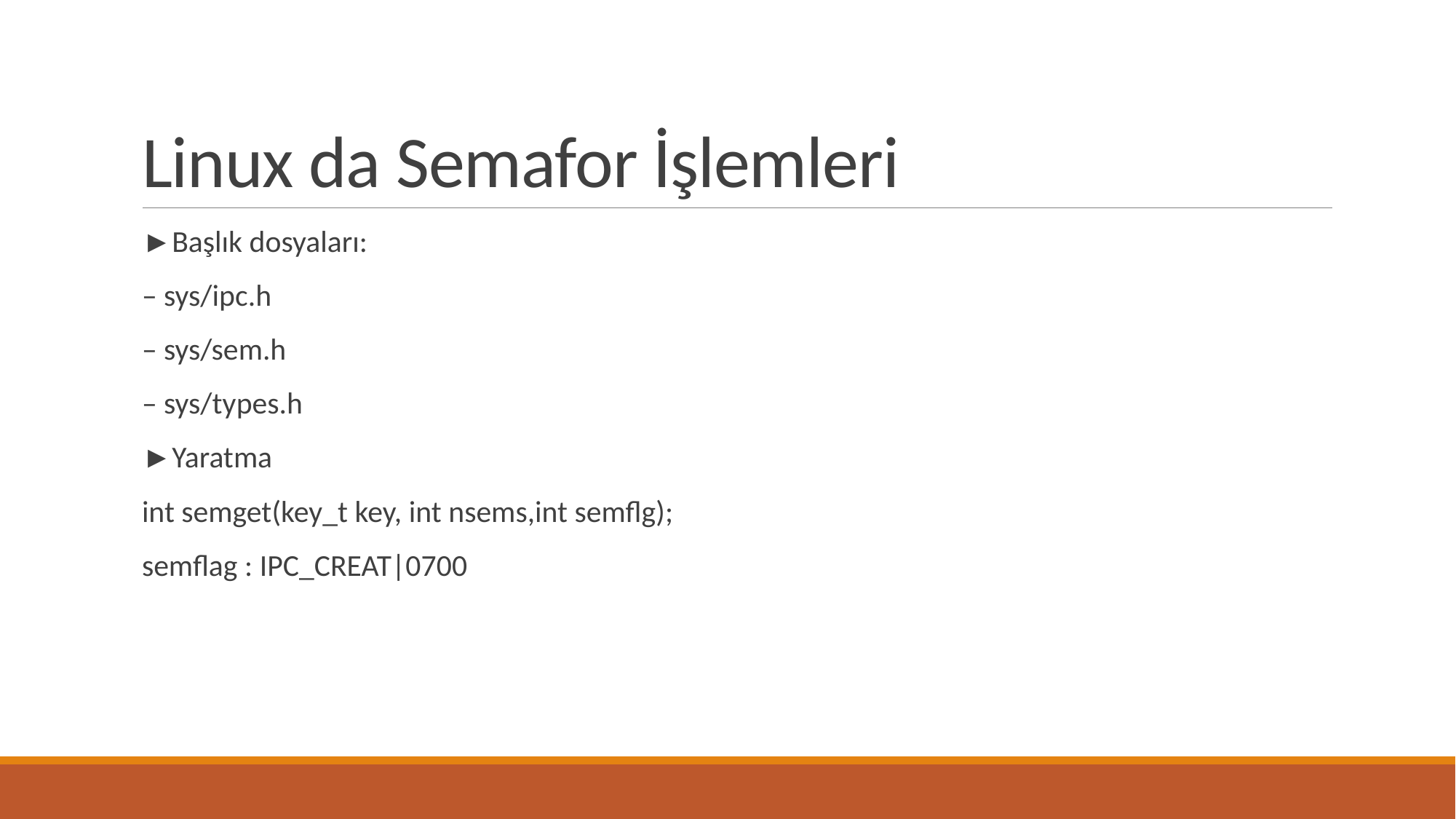

# Linux da Semafor İşlemleri
►Başlık dosyaları:
– sys/ipc.h
– sys/sem.h
– sys/types.h
►Yaratma
int semget(key_t key, int nsems,int semflg);
semflag : IPC_CREAT|0700